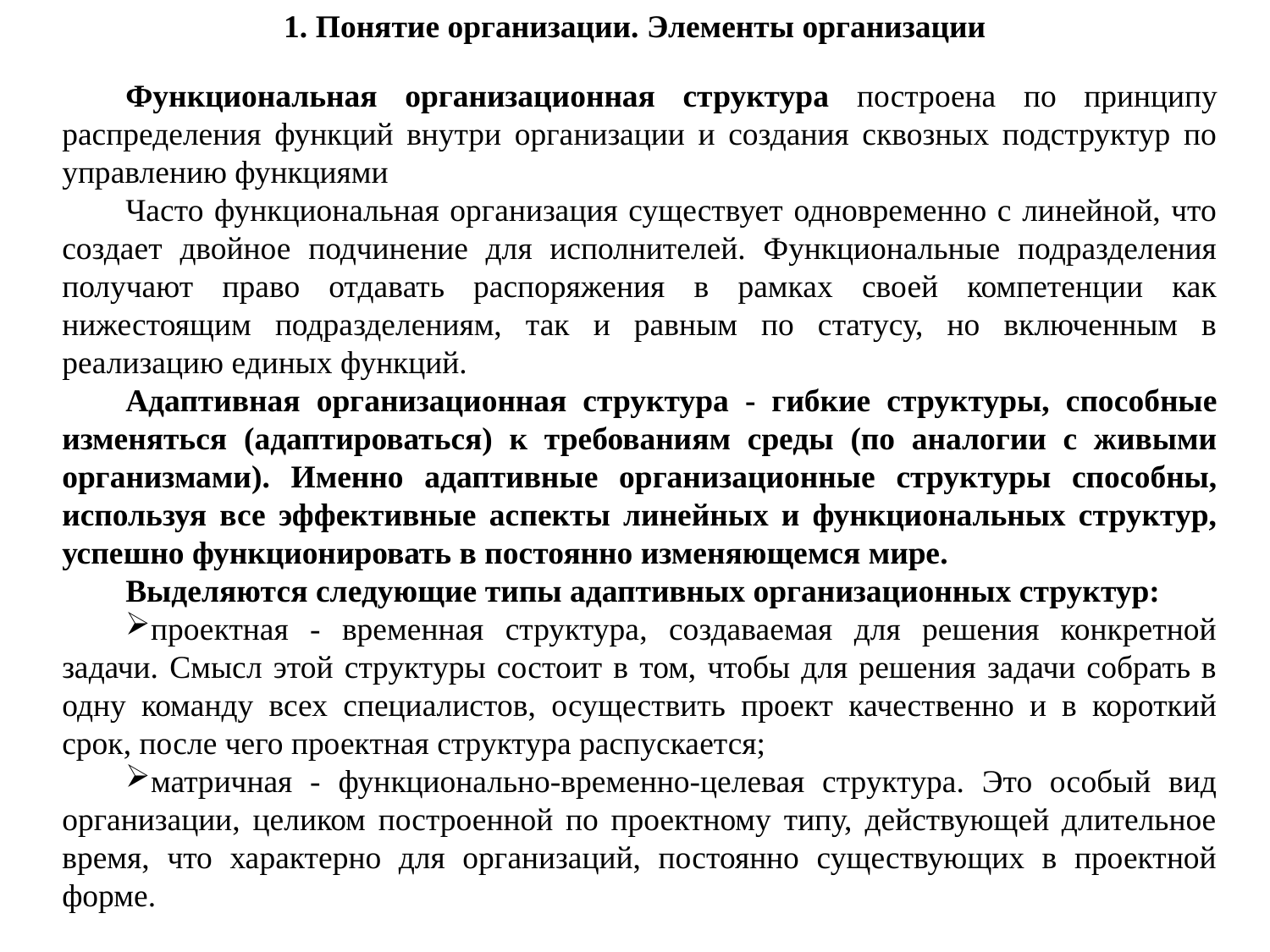

1. Понятие организации. Элементы организации
Функциональная организационная структура построена по принципу распределения функций внутри организации и создания сквозных подструктур по управлению функциями
Часто функциональная организация существует одновременно с линейной, что создает двойное подчинение для исполнителей. Функциональные подразделения получают право отдавать распоряжения в рамках своей компетенции как нижестоящим подразделениям, так и равным по статусу, но включенным в реализацию единых функций.
Адаптивная организационная структура - гибкие структуры, способные изменяться (адаптироваться) к требованиям среды (по аналогии с живыми организмами). Именно адаптивные организационные структуры способны, используя все эффективные аспекты линейных и функциональных структур, успешно функционировать в постоянно изменяющемся мире.
Выделяются следующие типы адаптивных организационных структур:
проектная - временная структура, создаваемая для решения конкретной задачи. Смысл этой структуры состоит в том, чтобы для решения задачи собрать в одну команду всех специалистов, осуществить проект качественно и в короткий срок, после чего проектная структура распускается;
матричная - функционально-временно-целевая структура. Это особый вид организации, целиком построенной по проектному типу, действующей длительное время, что характерно для организаций, постоянно существующих в проектной форме.